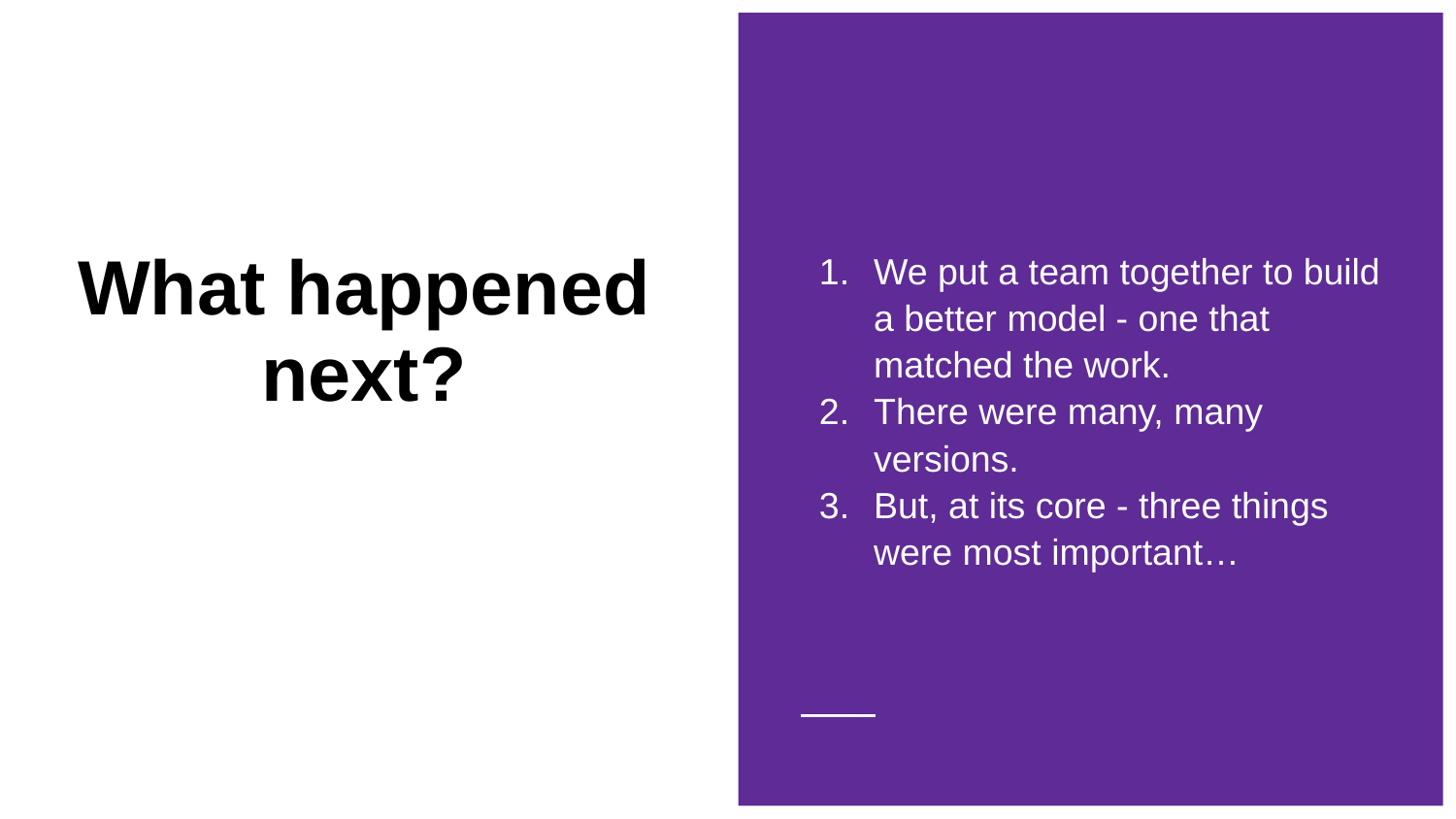

We put a team together to build a better model - one that matched the work.
There were many, many versions.
But, at its core - three things were most important…
# What happened next?